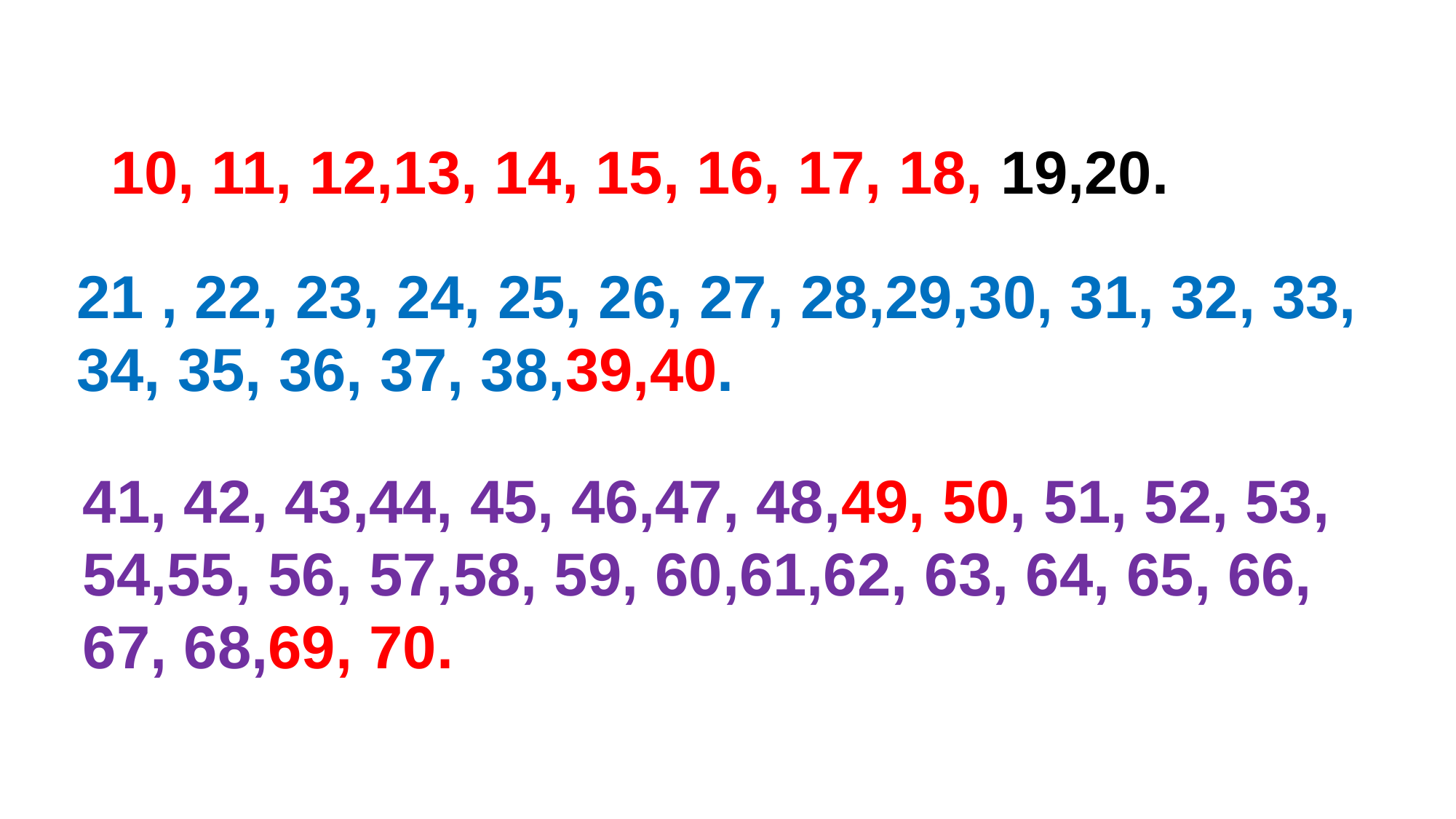

10, 11, 12,13, 14, 15, 16, 17, 18, 19,20.
21 , 22, 23, 24, 25, 26, 27, 28,29,30, 31, 32, 33, 34, 35, 36, 37, 38,39,40.
41, 42, 43,44, 45, 46,47, 48,49, 50, 51, 52, 53, 54,55, 56, 57,58, 59, 60,61,62, 63, 64, 65, 66, 67, 68,69, 70.